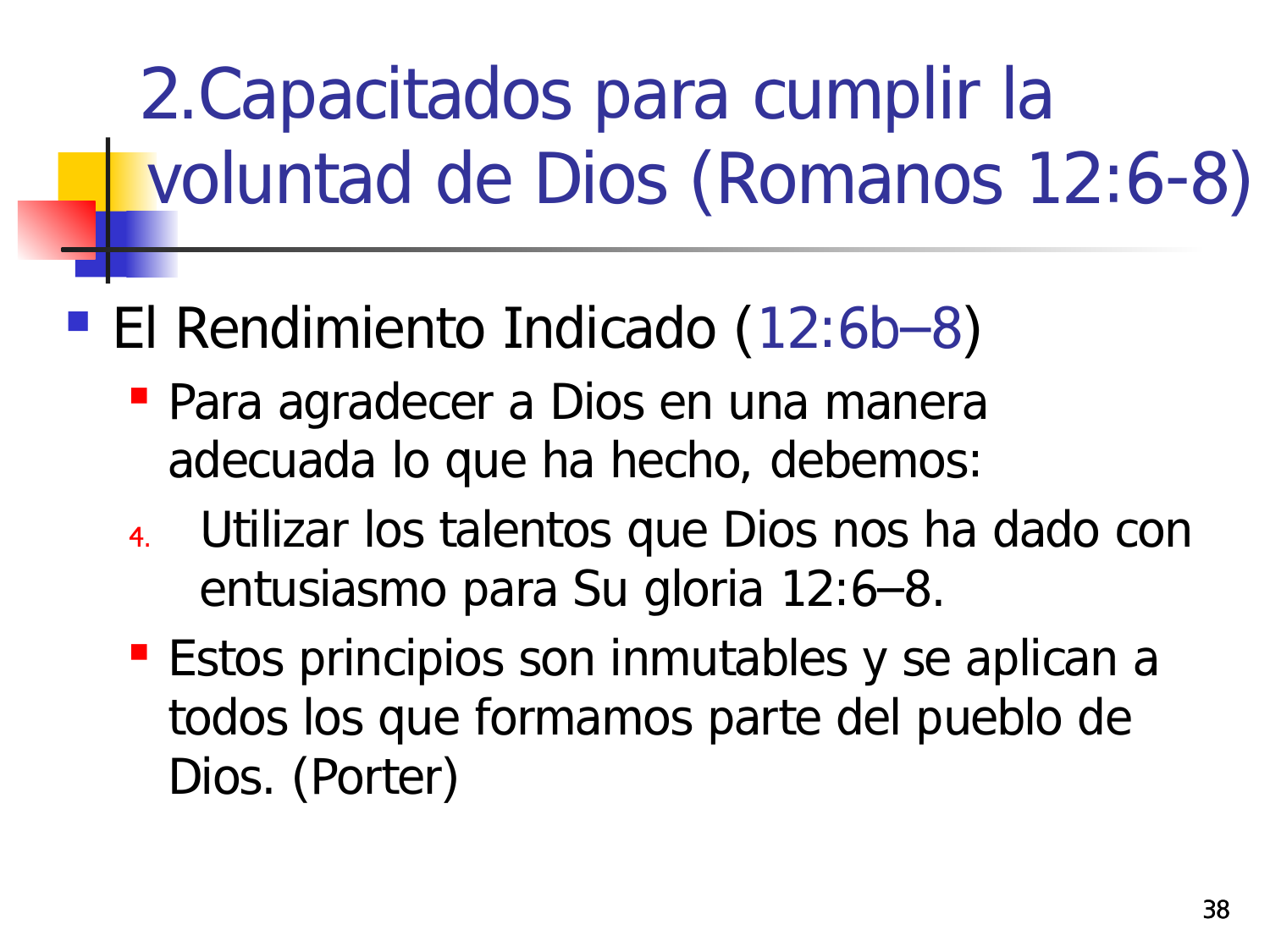

# Capacitados para cumplir la voluntad de Dios (Romanos 12:6-8)
El Rendimiento Indicado (12:6b–8)
Para agradecer a Dios en una manera adecuada lo que ha hecho, debemos:
Utilizar los talentos que Dios nos ha dado con entusiasmo para Su gloria 12:6–8.
Estos principios son inmutables y se aplican a todos los que formamos parte del pueblo de Dios. (Porter)

38
38